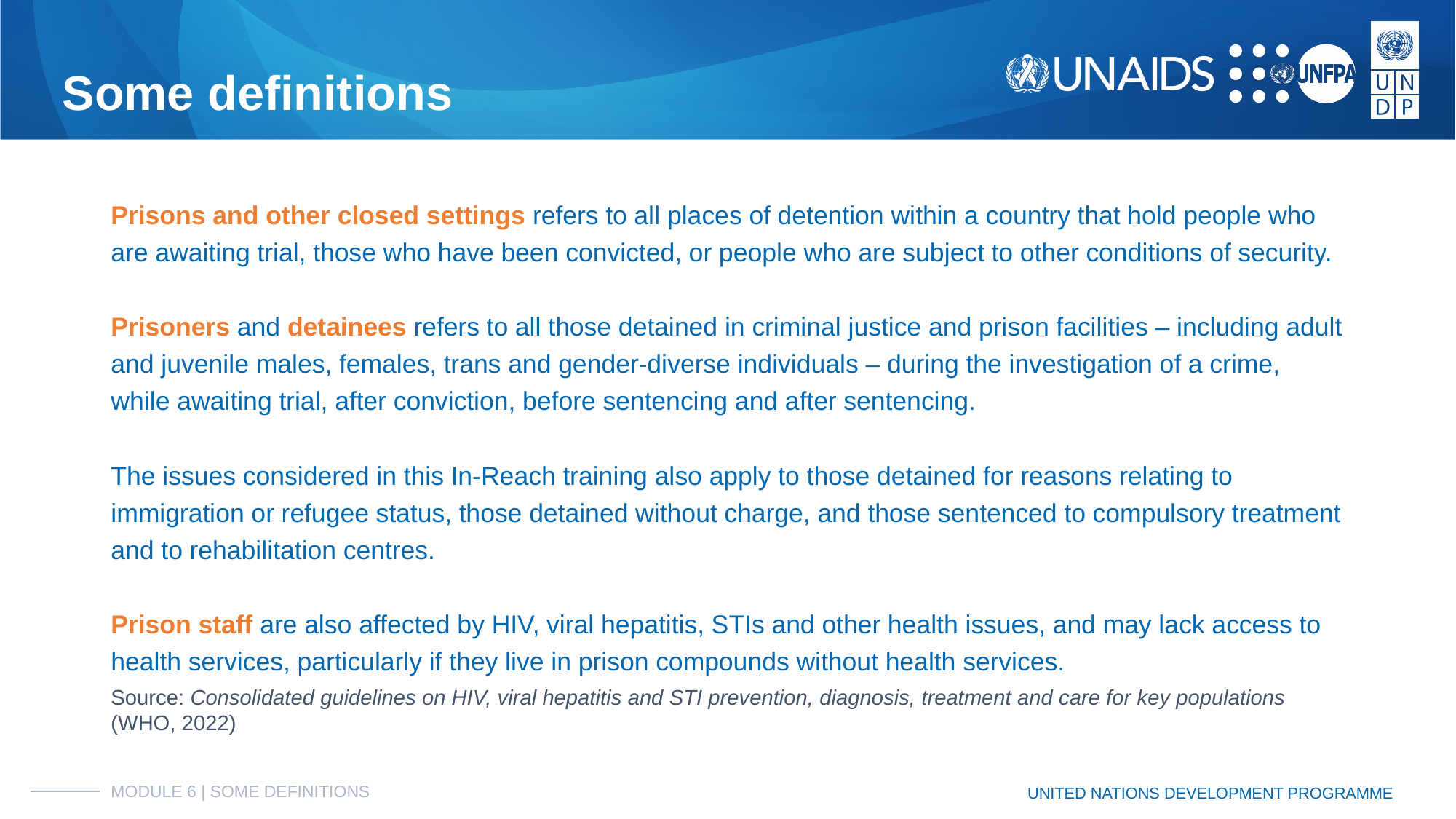

# Some definitions
Prisons and other closed settings refers to all places of detention within a country that hold people who are awaiting trial, those who have been convicted, or people who are subject to other conditions of security.

Prisoners and detainees refers to all those detained in criminal justice and prison facilities – including adult and juvenile males, females, trans and gender-diverse individuals – during the investigation of a crime, while awaiting trial, after conviction, before sentencing and after sentencing.

The issues considered in this In-Reach training also apply to those detained for reasons relating to immigration or refugee status, those detained without charge, and those sentenced to compulsory treatment and to rehabilitation centres.

Prison staff are also affected by HIV, viral hepatitis, STIs and other health issues, and may lack access to health services, particularly if they live in prison compounds without health services.

Source: Consolidated guidelines on HIV, viral hepatitis and STI prevention, diagnosis, treatment and care for key populations (WHO, 2022)
MODULE 6 | SOME DEFINITIONS